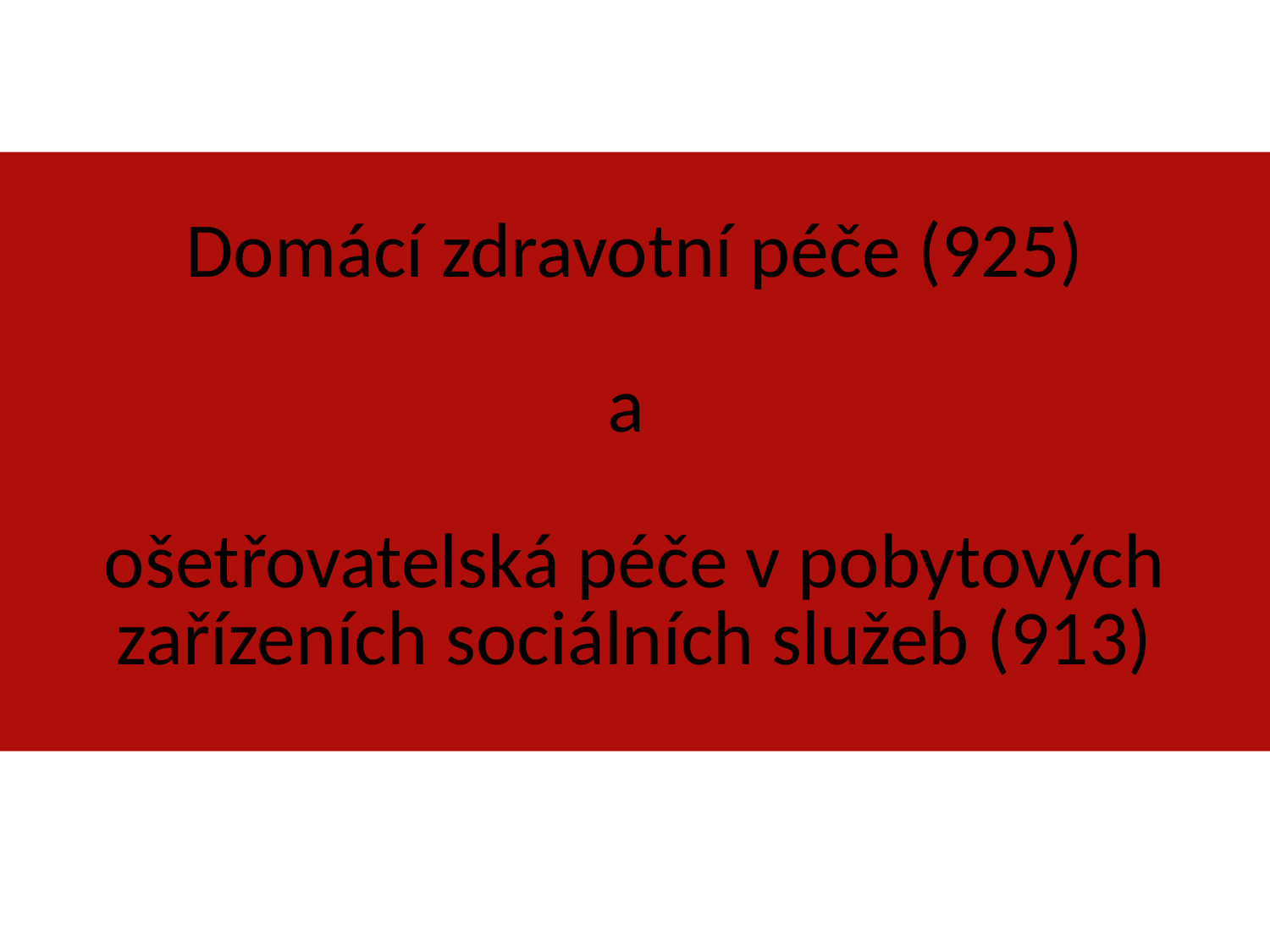

# Domácí zdravotní péče (925) a ošetřovatelská péče v pobytových zařízeních sociálních služeb (913)